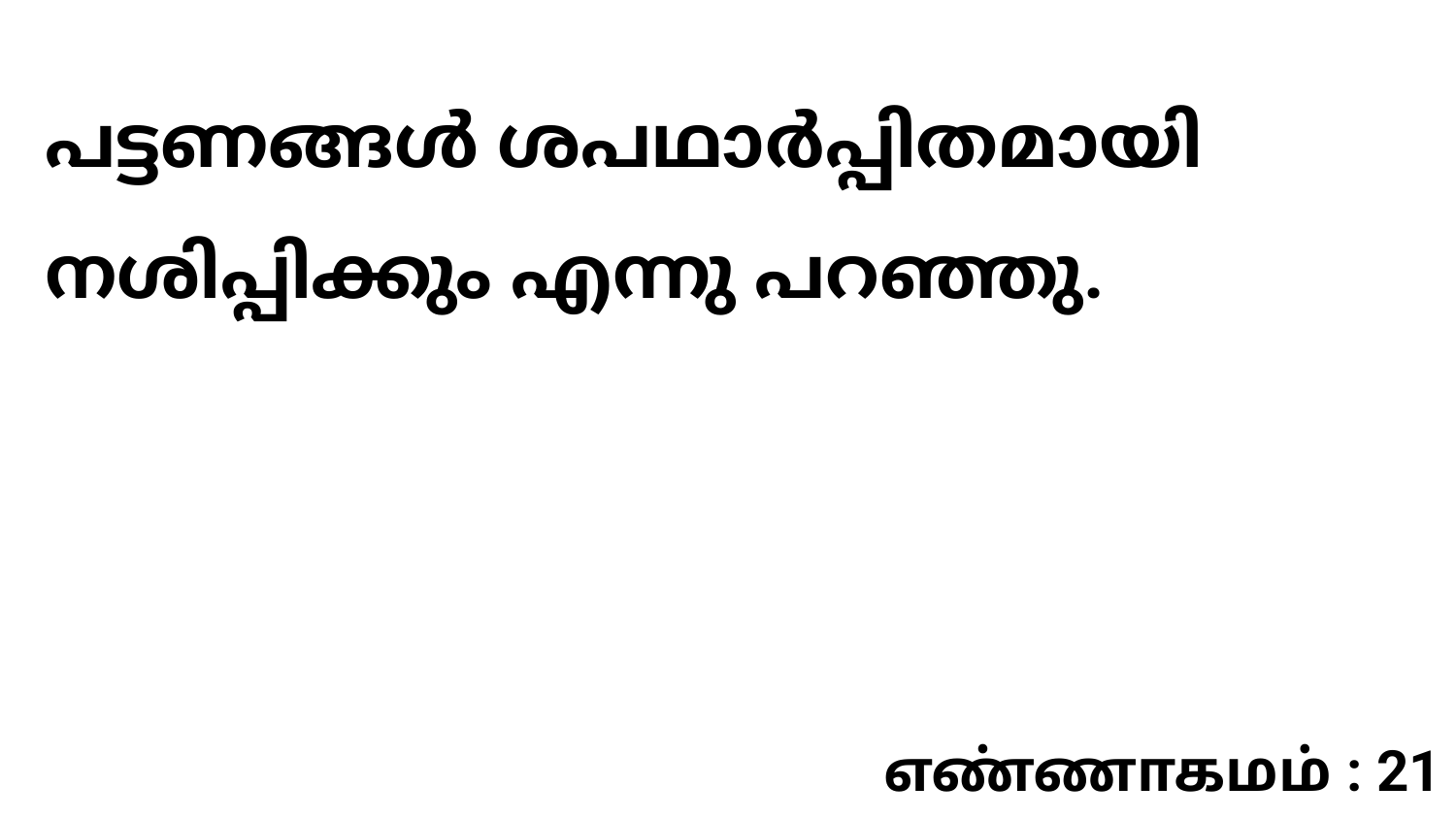

പട്ടണങ്ങൾ ശപഥാർപ്പിതമായി നശിപ്പിക്കും എന്നു പറഞ്ഞു.
எண்ணாகமம் : 21